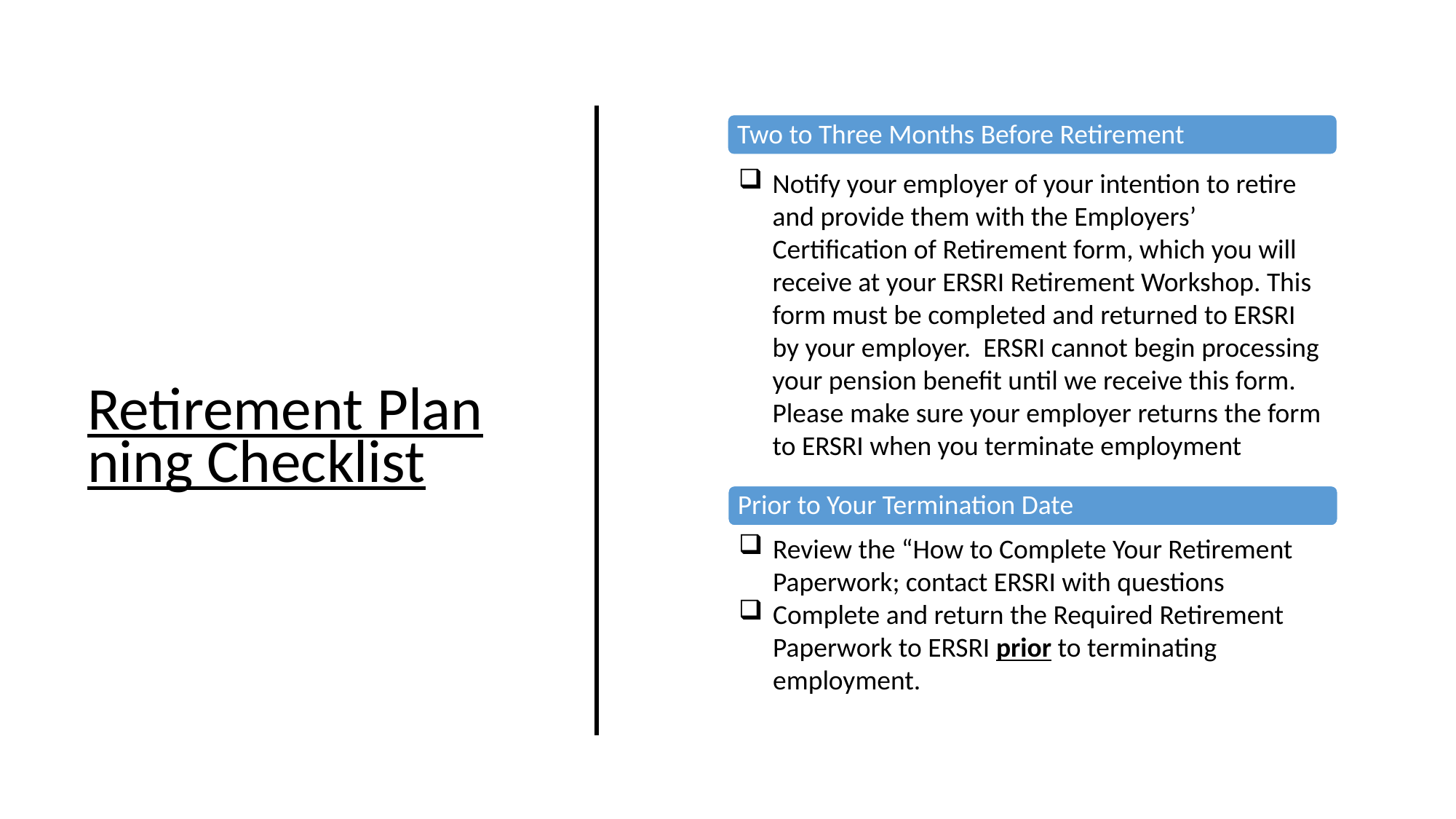

Two to Three Months Before Retirement
Notify your employer of your intention to retire and provide them with the Employers’ Certification of Retirement form, which you will receive at your ERSRI Retirement Workshop. This form must be completed and returned to ERSRI by your employer.  ERSRI cannot begin processing your pension benefit until we receive this form. Please make sure your employer returns the form to ERSRI when you terminate employment
# Retirement Planning Checklist
Prior to Your Termination Date
Review the “How to Complete Your Retirement Paperwork; contact ERSRI with questions
Complete and return the Required Retirement Paperwork to ERSRI prior to terminating employment.